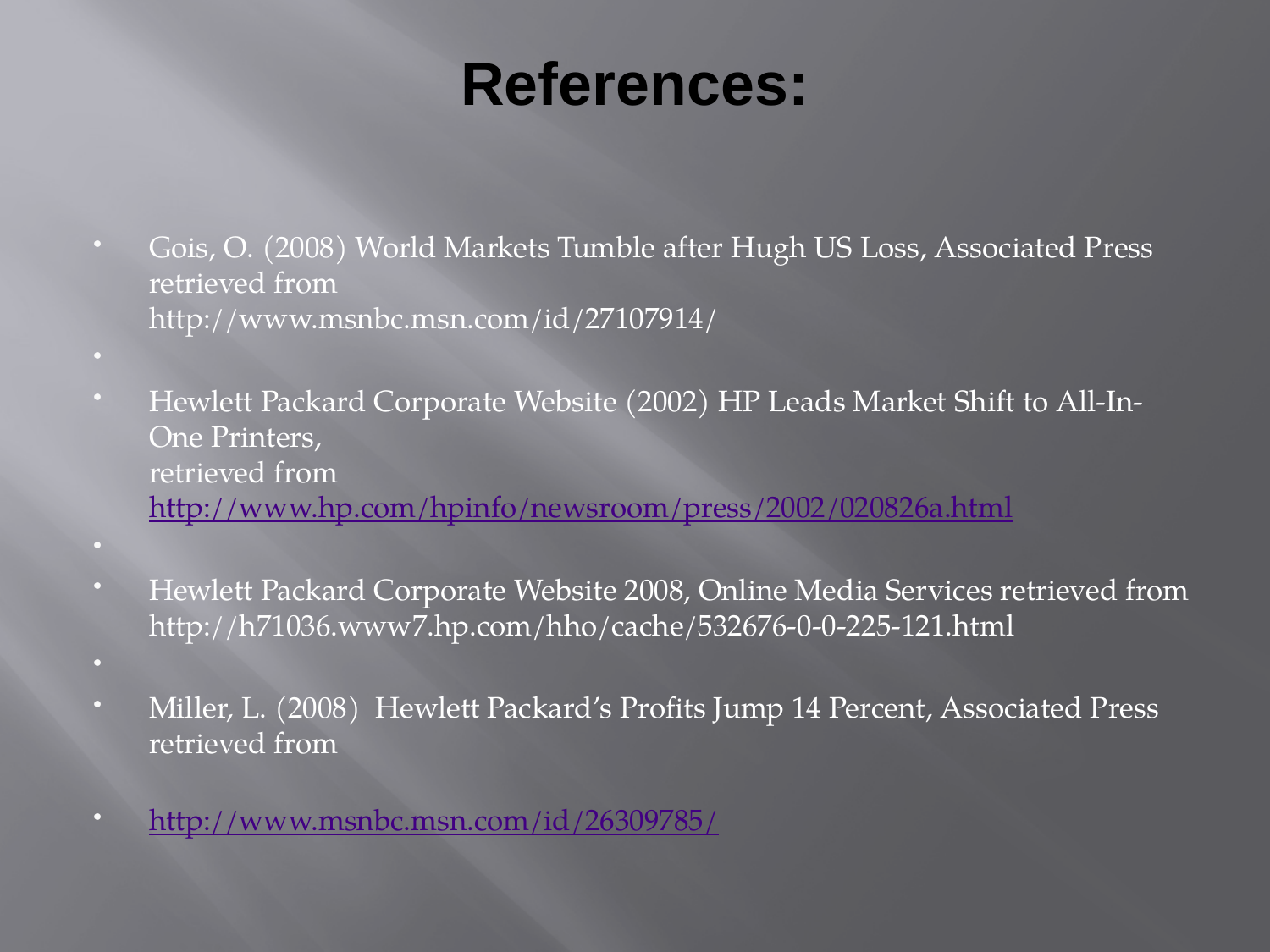

# References:
Gois, O. (2008) World Markets Tumble after Hugh US Loss, Associated Press retrieved from
http://www.msnbc.msn.com/id/27107914/

Hewlett Packard Corporate Website (2002) HP Leads Market Shift to All-In-One Printers,
retrieved from http://www.hp.com/hpinfo/newsroom/press/2002/020826a.html

Hewlett Packard Corporate Website 2008, Online Media Services retrieved from
http://h71036.www7.hp.com/hho/cache/532676-0-0-225-121.html

Miller, L. (2008)  Hewlett Packard’s Profits Jump 14 Percent, Associated Press retrieved from
http://www.msnbc.msn.com/id/26309785/